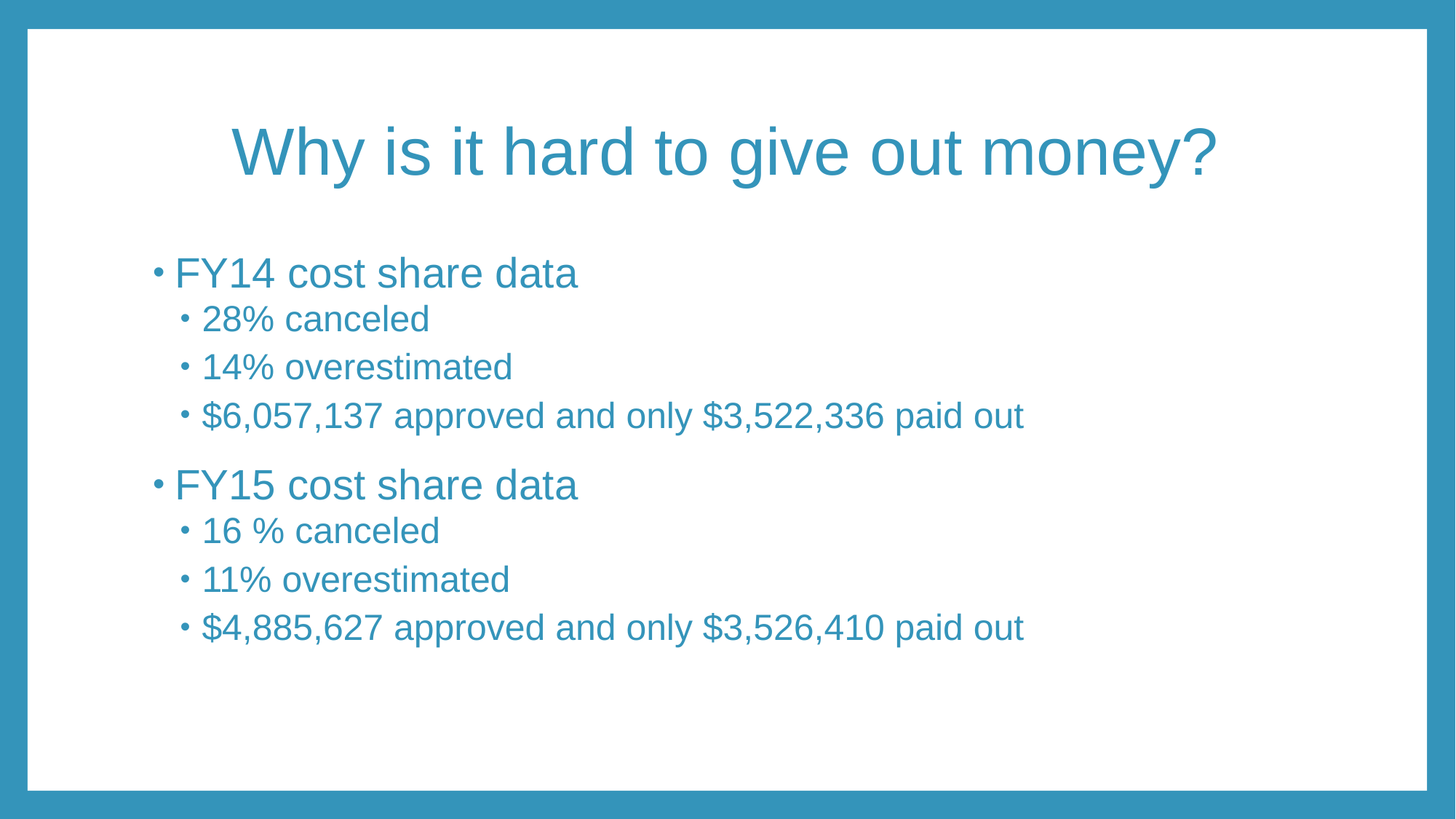

# Why is it hard to give out money?
FY14 cost share data
28% canceled
14% overestimated
$6,057,137 approved and only $3,522,336 paid out
FY15 cost share data
16 % canceled
11% overestimated
$4,885,627 approved and only $3,526,410 paid out